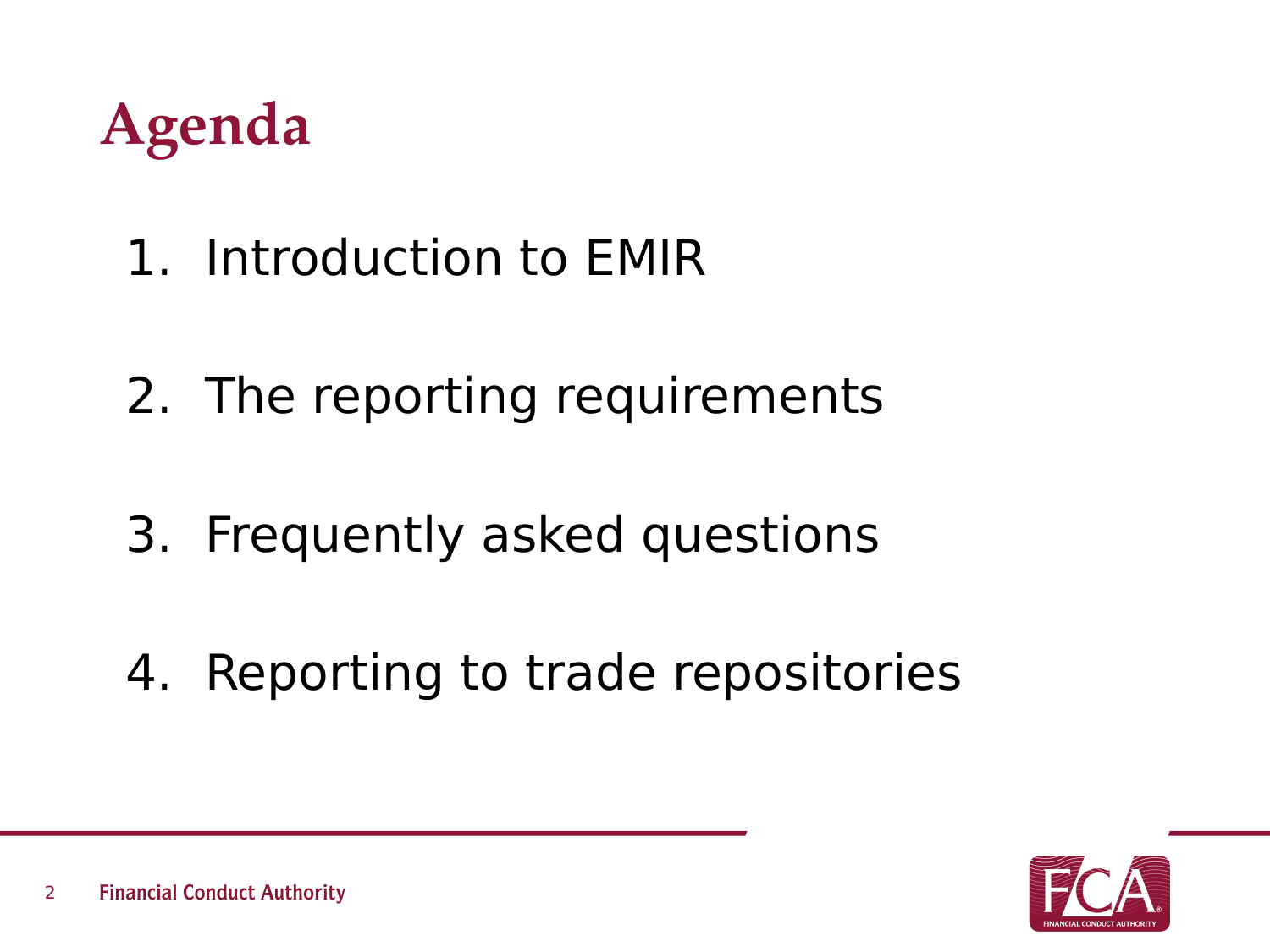

# Agenda
Introduction to EMIR

The reporting requirements

Frequently asked questions

Reporting to trade repositories

2